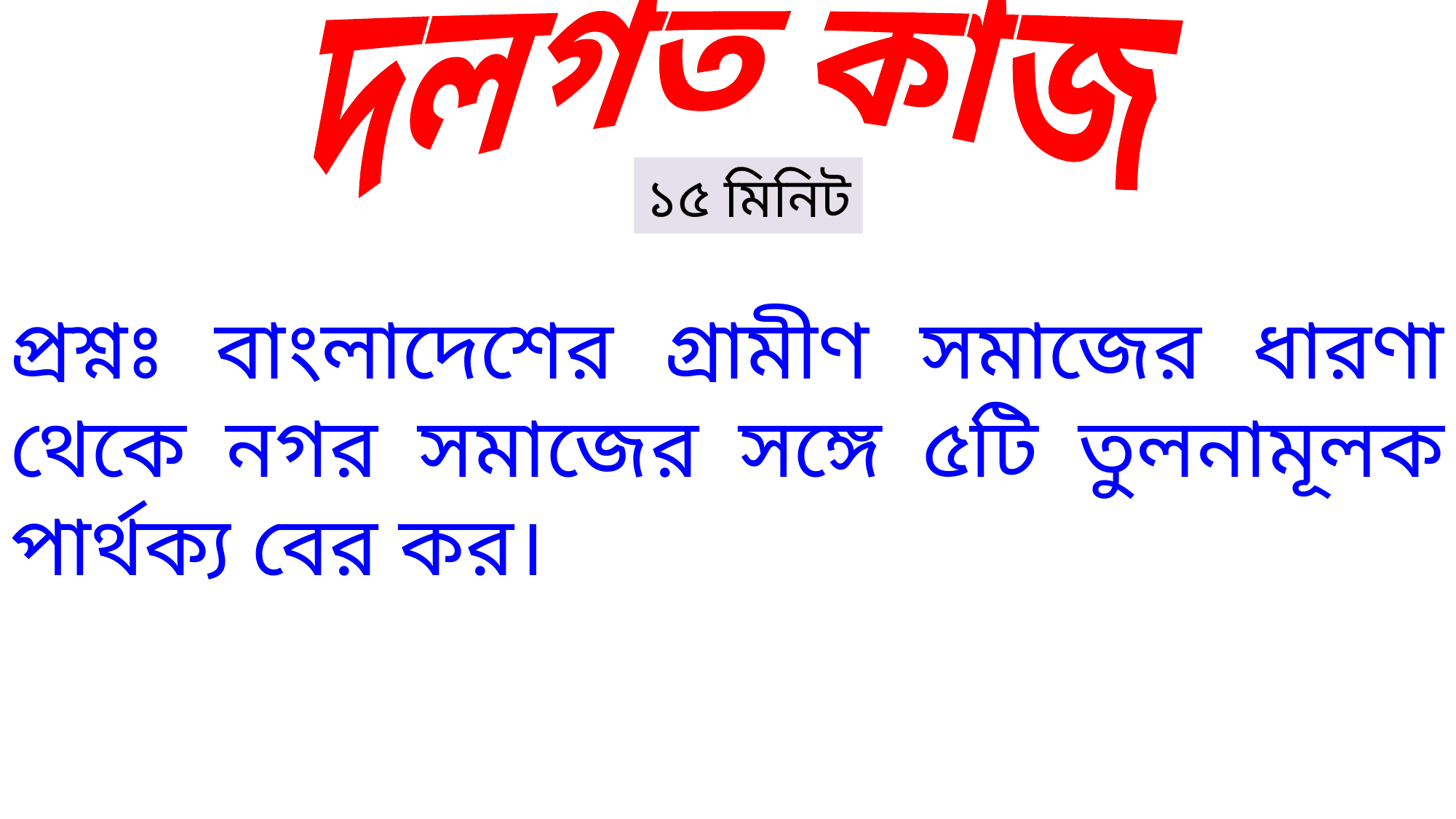

দলগত কাজ
১৫ মিনিট
প্রশ্নঃ বাংলাদেশের গ্রামীণ সমাজের ধারণা থেকে নগর সমাজের সঙ্গে ৫টি তুলনামূলক পার্থক্য বের কর।